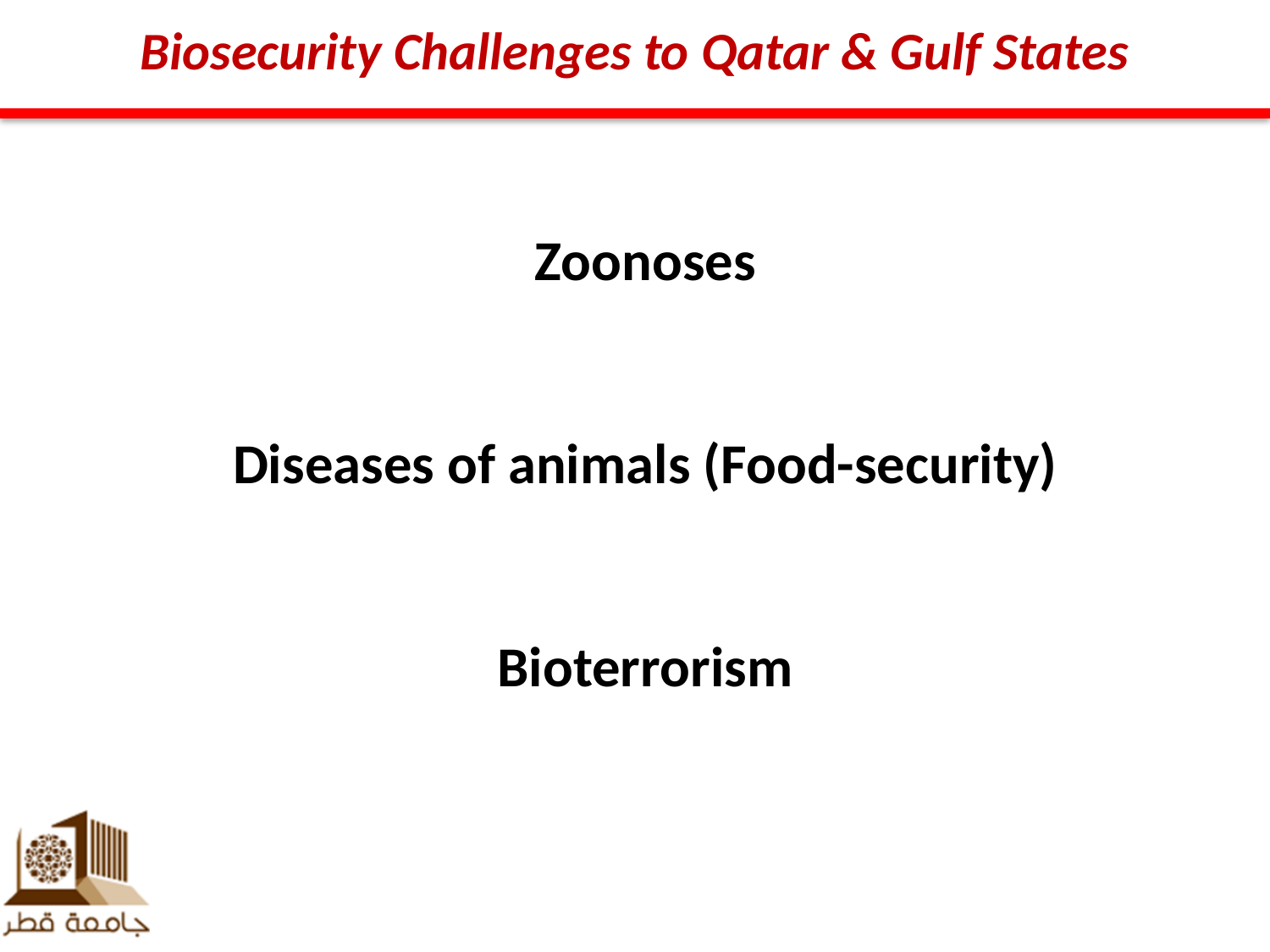

Biosecurity Challenges to Qatar & Gulf States

Zoonoses

Diseases of animals (Food-security)

Bioterrorism